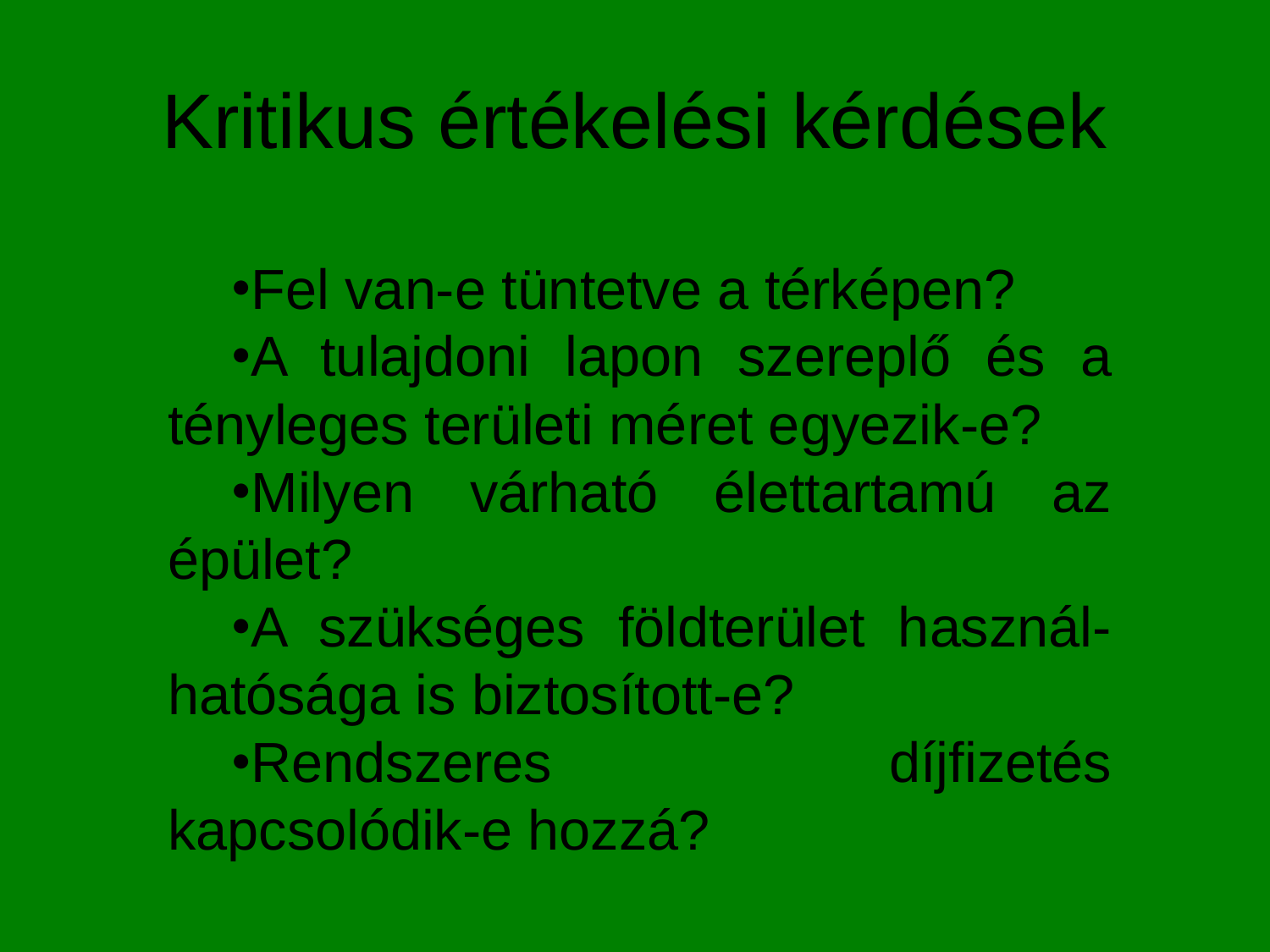

# Kritikus értékelési kérdések
Fel van-e tüntetve a térképen?
A tulajdoni lapon szereplő és a tényleges területi méret egyezik-e?
Milyen várható élettartamú az épület?
A szükséges földterület használ-hatósága is biztosított-e?
Rendszeres díjfizetés kapcsolódik-e hozzá?